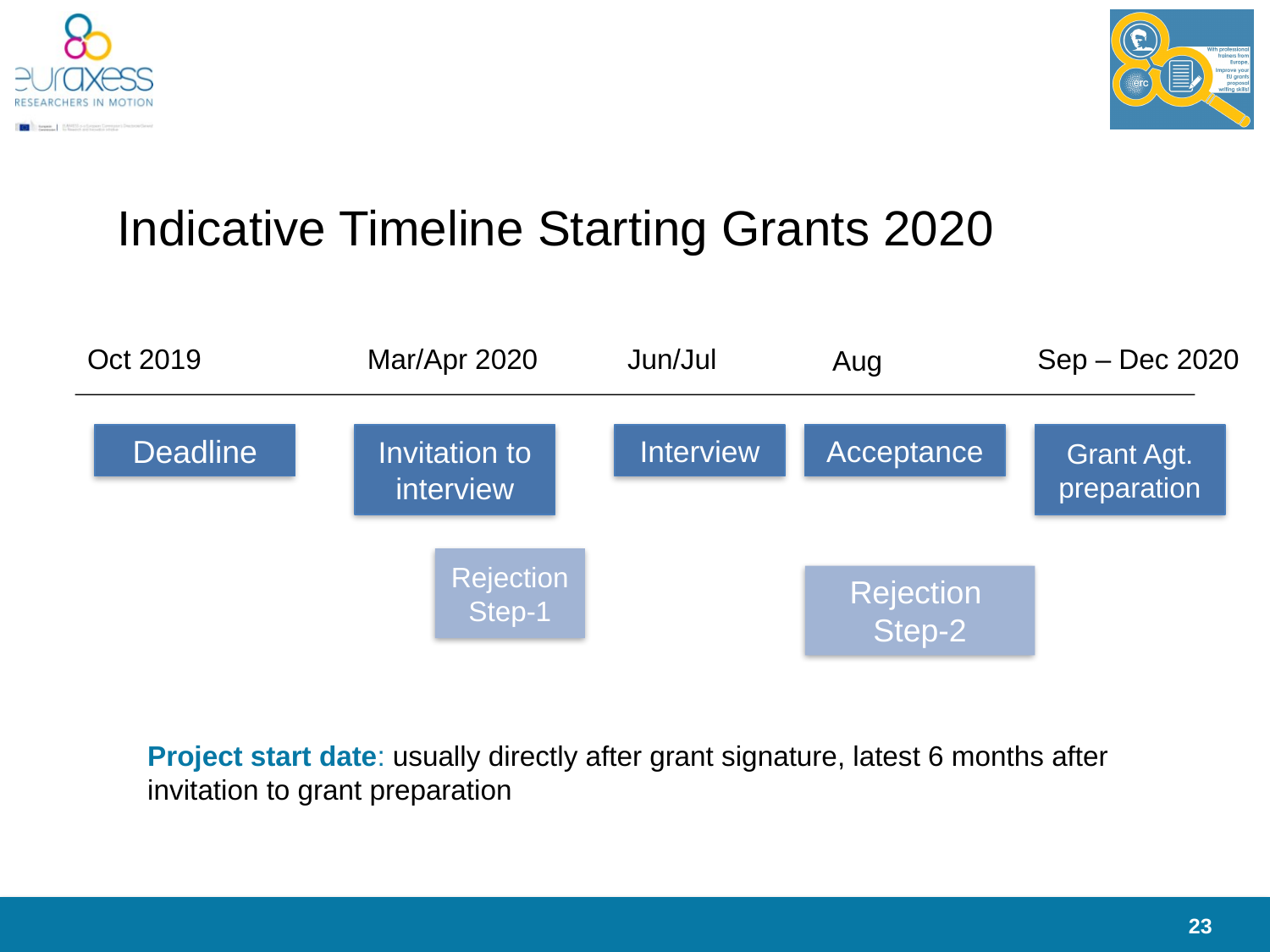

# Indicative Timeline Starting Grants 2020
Oct 2019
Mar/Apr 2020
Jun/Jul
Sep – Dec 2020
Aug

Interview
Acceptance
Grant Agt. preparation
Deadline
Invitation to interview
Rejection Step-1
Rejection
Step-2
Project start date: usually directly after grant signature, latest 6 months after invitation to grant preparation